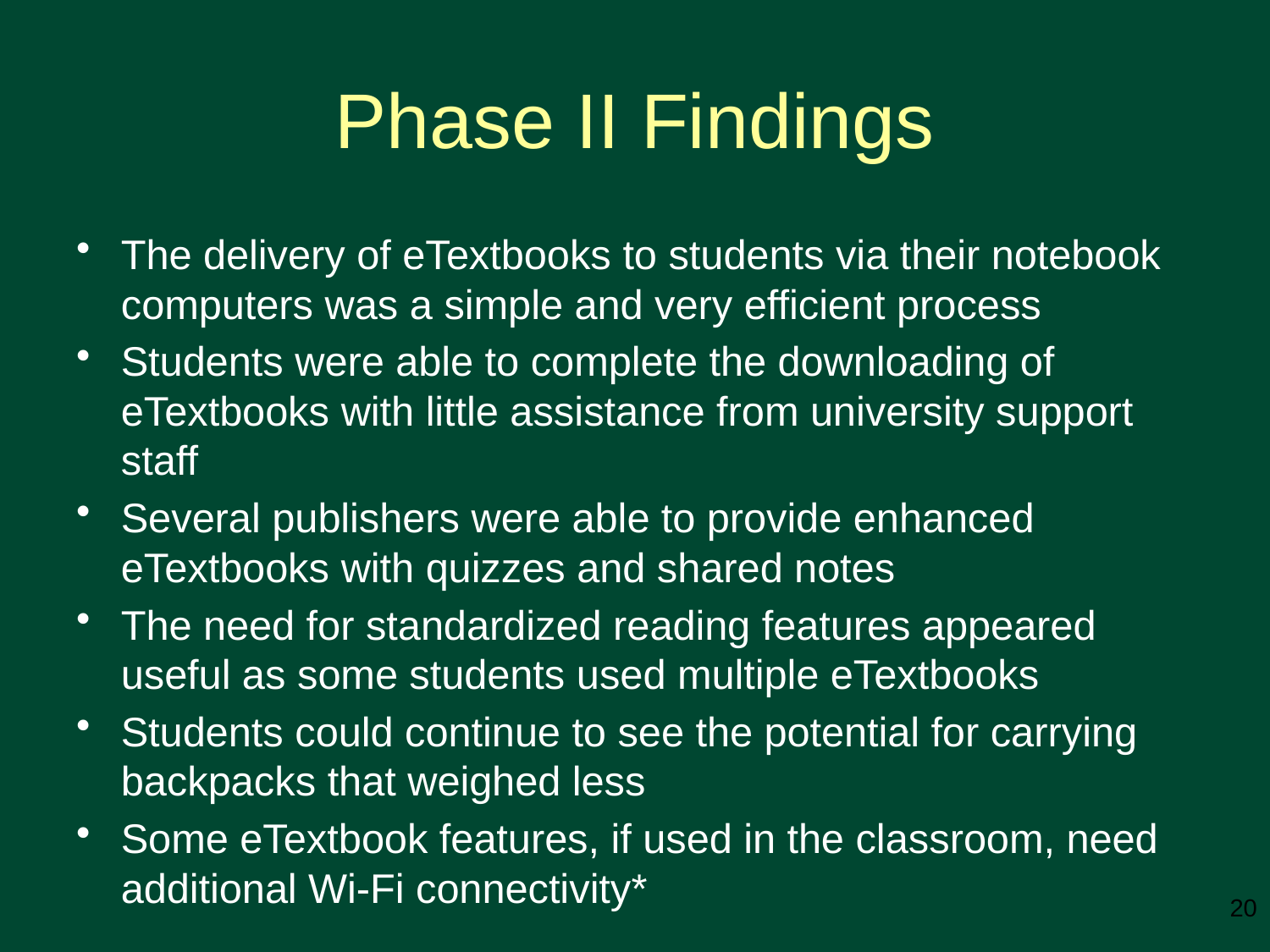

# Phase II Findings
The delivery of eTextbooks to students via their notebook computers was a simple and very efficient process
Students were able to complete the downloading of eTextbooks with little assistance from university support staff
Several publishers were able to provide enhanced eTextbooks with quizzes and shared notes
The need for standardized reading features appeared useful as some students used multiple eTextbooks
Students could continue to see the potential for carrying backpacks that weighed less
Some eTextbook features, if used in the classroom, need additional Wi-Fi connectivity*
20